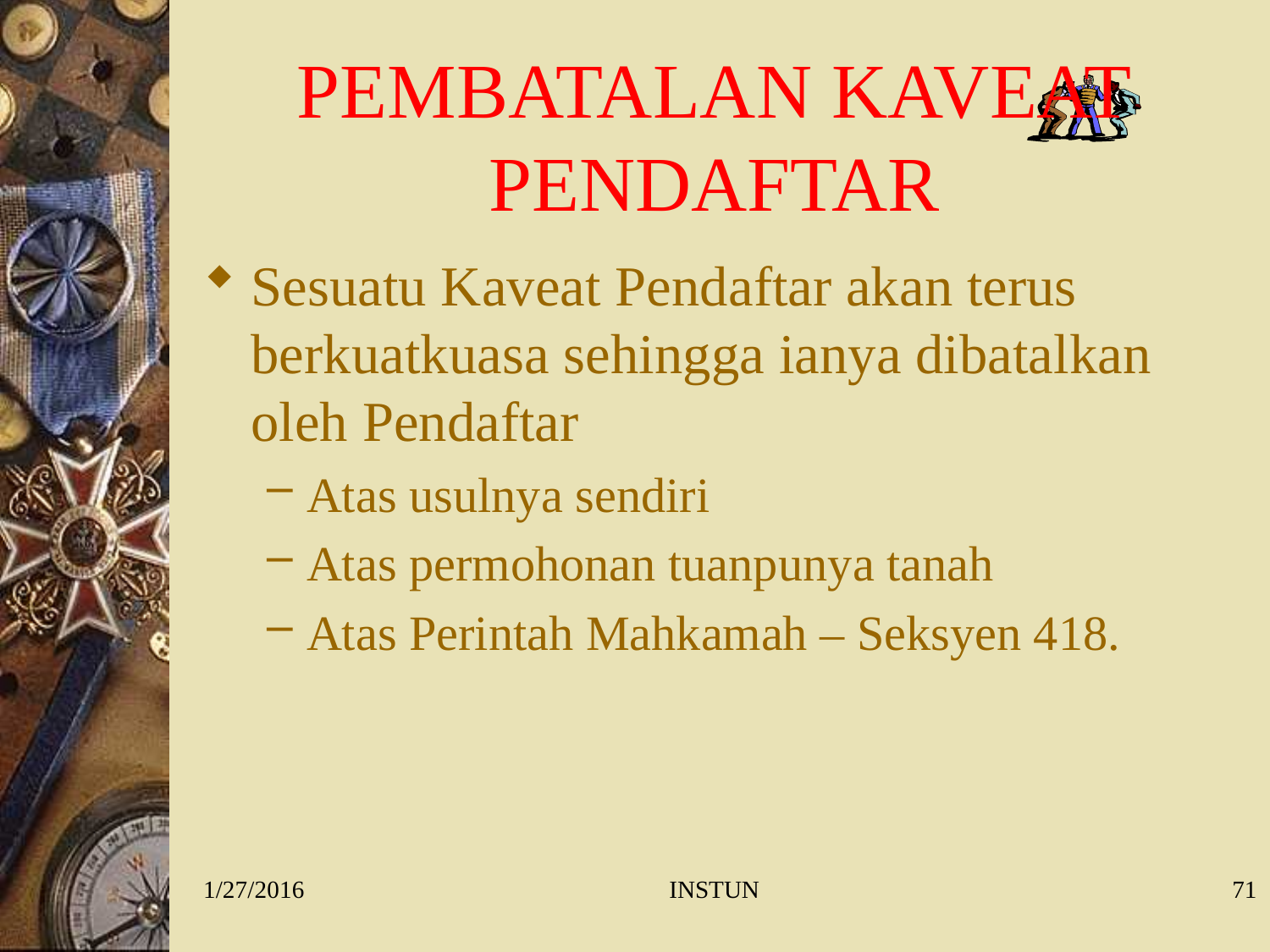

# PEMBATALAN KAVEAT PENDAFTAR
Sesuatu Kaveat Pendaftar akan terus berkuatkuasa sehingga ianya dibatalkan oleh Pendaftar
Atas usulnya sendiri
Atas permohonan tuanpunya tanah
Atas Perintah Mahkamah – Seksyen 418.

1/27/2016
INSTUN
71